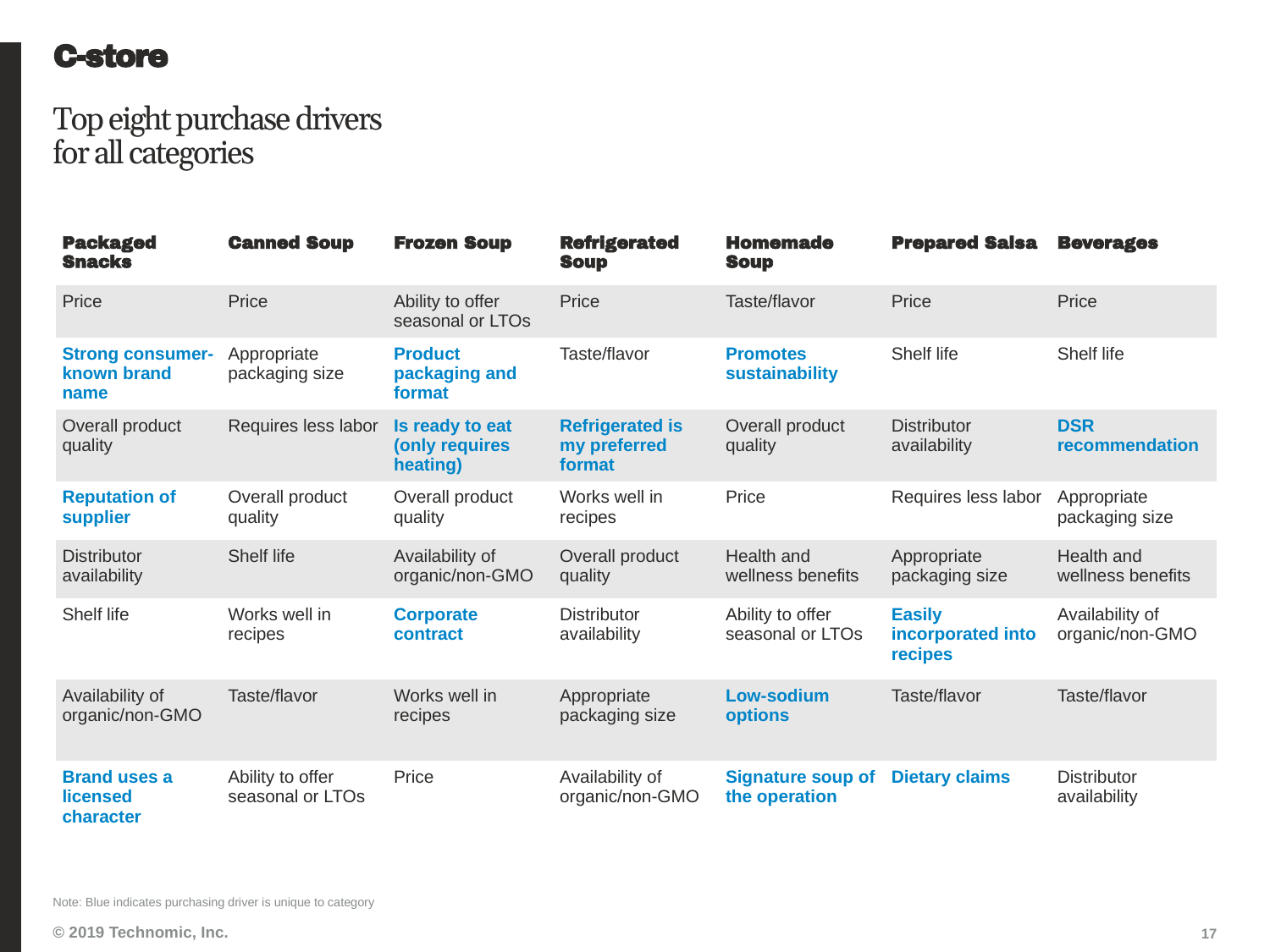

# C-store
Top eight purchase drivers for all categories

| Packaged Snacks | Canned Soup | Frozen Soup | Refrigerated Soup | Homemade Soup | Prepared Salsa | Beverages |
| --- | --- | --- | --- | --- | --- | --- |
| Price | Price | Ability to offer seasonal or LTOs | Price | Taste/flavor | Price | Price |
| Strong consumer-known brand name | Appropriate packaging size | Product packaging and format | Taste/flavor | Promotes sustainability | Shelf life | Shelf life |
| Overall product quality | Requires less labor | Is ready to eat (only requires heating) | Refrigerated is my preferred format | Overall product quality | Distributor availability | DSR recommendation |
| Reputation of supplier | Overall product quality | Overall product quality | Works well in recipes | Price | Requires less labor | Appropriate packaging size |
| Distributor availability | Shelf life | Availability of organic/non-GMO | Overall product quality | Health and wellness benefits | Appropriate packaging size | Health and wellness benefits |
| Shelf life | Works well in recipes | Corporate contract | Distributor availability | Ability to offer seasonal or LTOs | Easily incorporated into recipes | Availability of organic/non-GMO |
| Availability of organic/non-GMO | Taste/flavor | Works well in recipes | Appropriate packaging size | Low-sodium options | Taste/flavor | Taste/flavor |
| Brand uses a licensed character | Ability to offer seasonal or LTOs | Price | Availability of organic/non-GMO | Signature soup of the operation | Dietary claims | Distributor availability |
Note: Blue indicates purchasing driver is unique to category
17